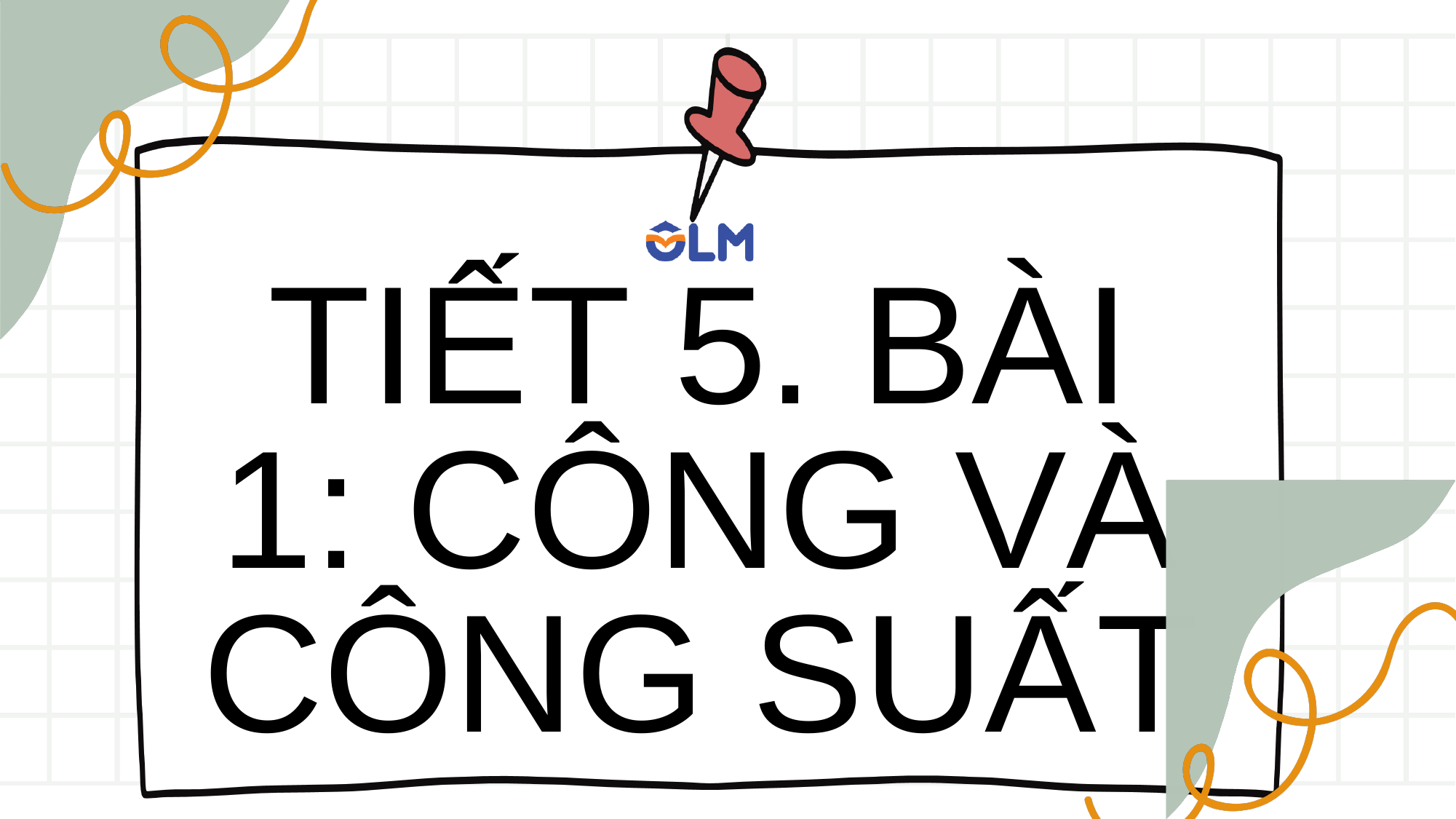

TIẾT 5. BÀI 1: CÔNG VÀ CÔNG SUẤT